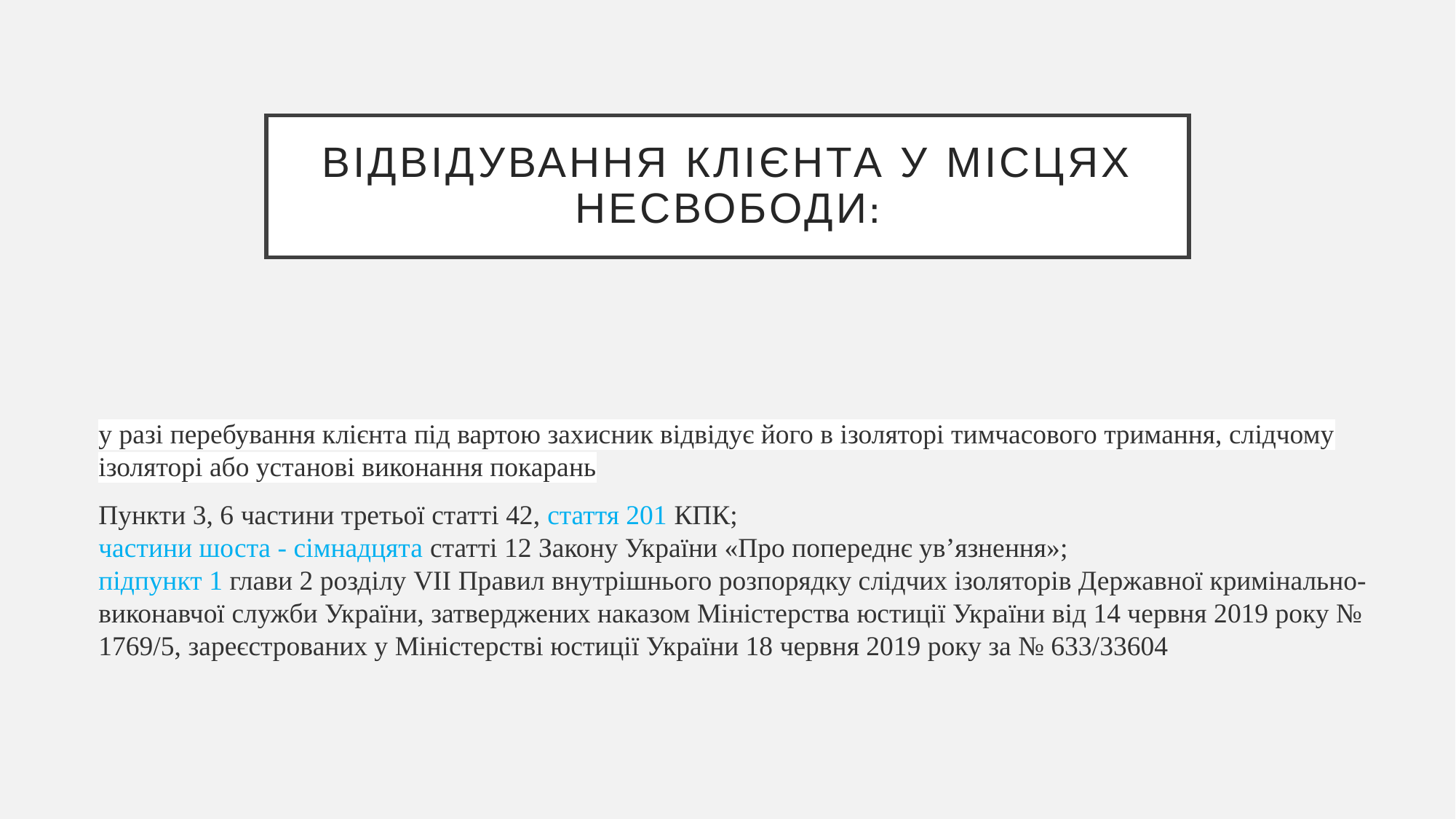

# Відвідування клієнта у місцях несвободи:

у разі перебування клієнта під вартою захисник відвідує його в ізоляторі тимчасового тримання, слідчому ізоляторі або установі виконання покарань
Пункти 3, 6 частини третьої статті 42, стаття 201 КПК;
частини шоста - сімнадцята статті 12 Закону України «Про попереднє ув’язнення»;
підпункт 1 глави 2 розділу VII Правил внутрішнього розпорядку слідчих ізоляторів Державної кримінально-виконавчої служби України, затверджених наказом Міністерства юстиції України від 14 червня 2019 року № 1769/5, зареєстрованих у Міністерстві юстиції України 18 червня 2019 року за № 633/33604